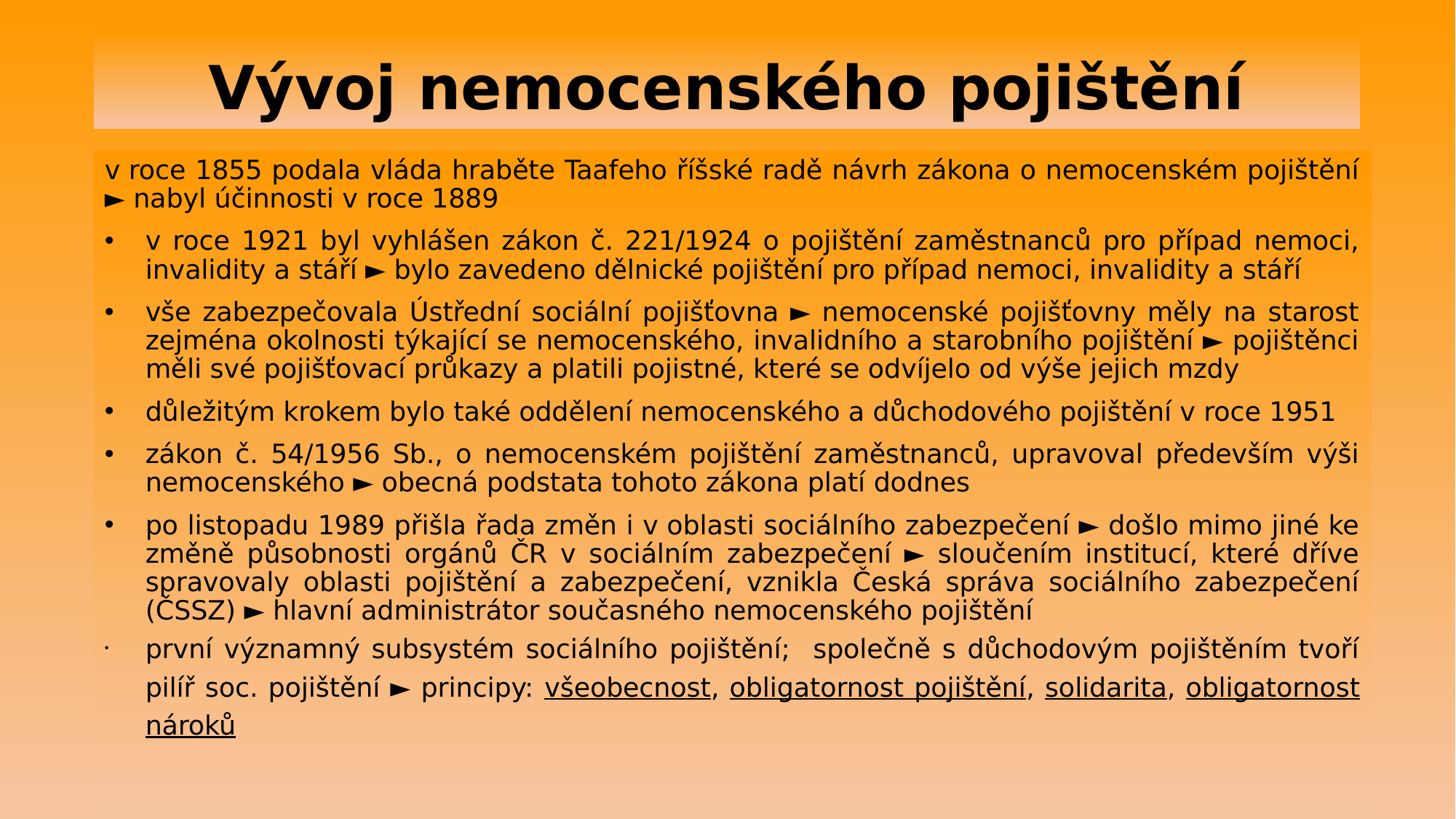

# Vývoj nemocenského pojištění
v roce 1855 podala vláda hraběte Taafeho říšské radě návrh zákona o nemocenském pojištění ► nabyl účinnosti v roce 1889
v roce 1921 byl vyhlášen zákon č. 221/1924 o pojištění zaměstnanců pro případ nemoci, invalidity a stáří ► bylo zavedeno dělnické pojištění pro případ nemoci, invalidity a stáří
vše zabezpečovala Ústřední sociální pojišťovna ► nemocenské pojišťovny měly na starost zejména okolnosti týkající se nemocenského, invalidního a starobního pojištění ► pojištěnci měli své pojišťovací průkazy a platili pojistné, které se odvíjelo od výše jejich mzdy
důležitým krokem bylo také oddělení nemocenského a důchodového pojištění v roce 1951
zákon č. 54/1956 Sb., o nemocenském pojištění zaměstnanců, upravoval především výši nemocenského ► obecná podstata tohoto zákona platí dodnes
po listopadu 1989 přišla řada změn i v oblasti sociálního zabezpečení ► došlo mimo jiné ke změně působnosti orgánů ČR v sociálním zabezpečení ► sloučením institucí, které dříve spravovaly oblasti pojištění a zabezpečení, vznikla Česká správa sociálního zabezpečení (ČSSZ) ► hlavní administrátor současného nemocenského pojištění
první významný subsystém sociálního pojištění;  společně s důchodovým pojištěním tvoří pilíř soc. pojištění ► principy: všeobecnost, obligatornost pojištění, solidarita, obligatornost nároků